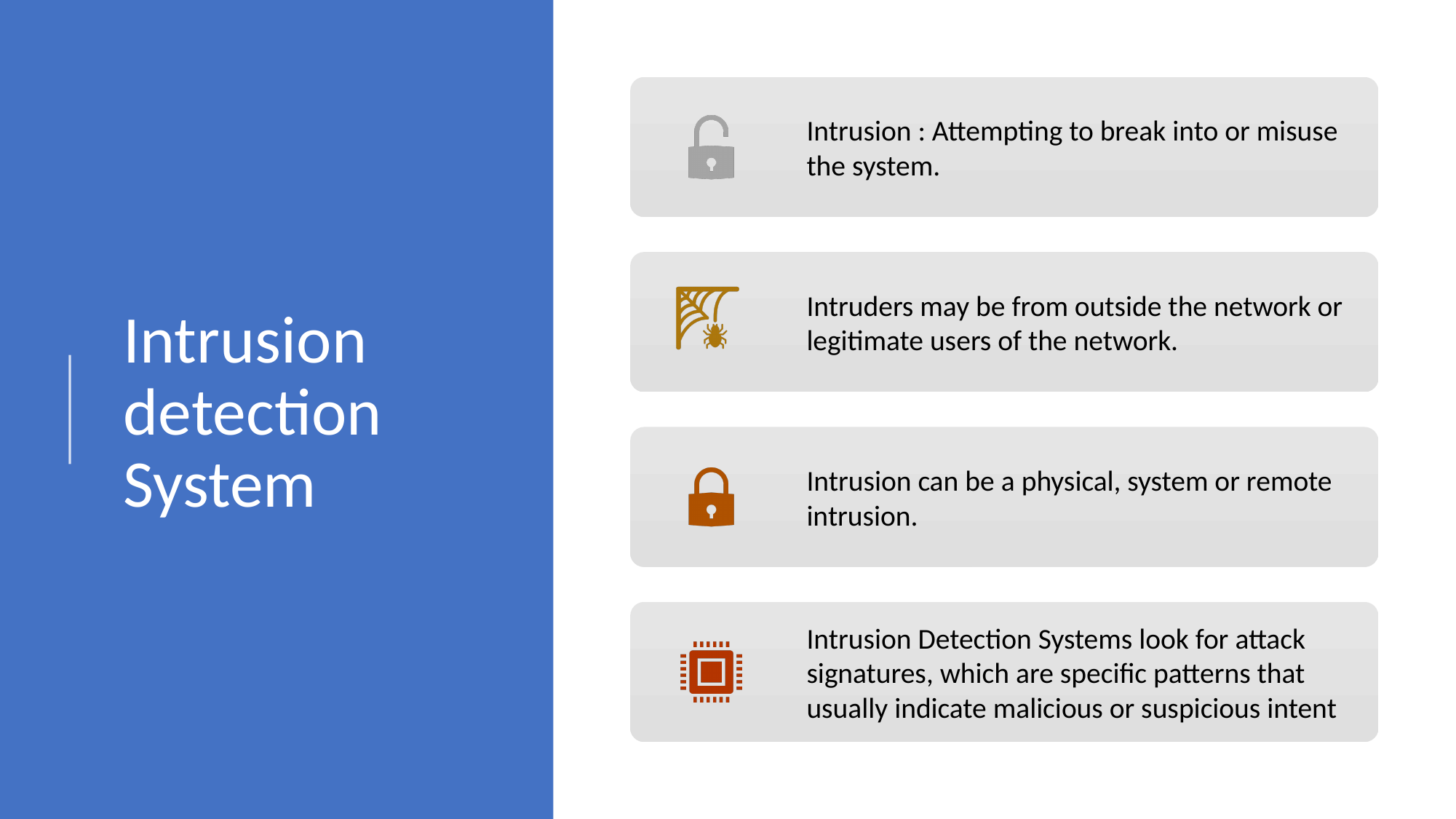

Intrusion : Attempting to break into or misuse the system.
Intruders may be from outside the network or legitimate users of the network.
Intrusion can be a physical, system or remote intrusion.
Intrusion Detection Systems look for attack signatures, which are specific patterns that usually indicate malicious or suspicious intent
# Intrusion detection System